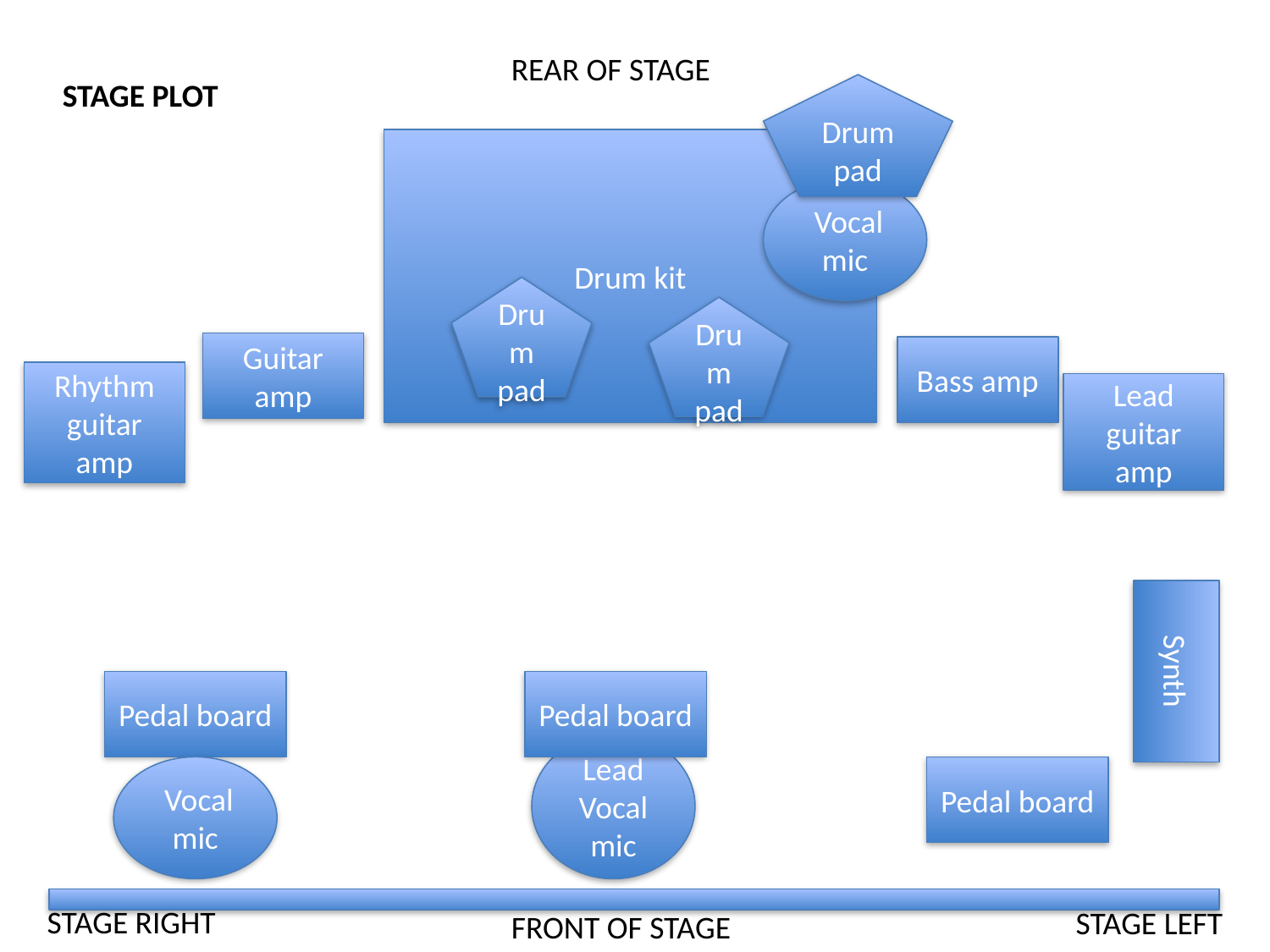

REAR OF STAGE
STAGE PLOT
Drum pad
Drum kit
 Vocal mic
Drum pad
Drum pad
Guitar amp
Bass amp
Rhythm guitar amp
Lead guitar amp
Synth
Pedal board
Pedal board
Lead Vocal mic
 Vocal mic
Pedal board

STAGE RIGHT
STAGE LEFT
FRONT OF STAGE